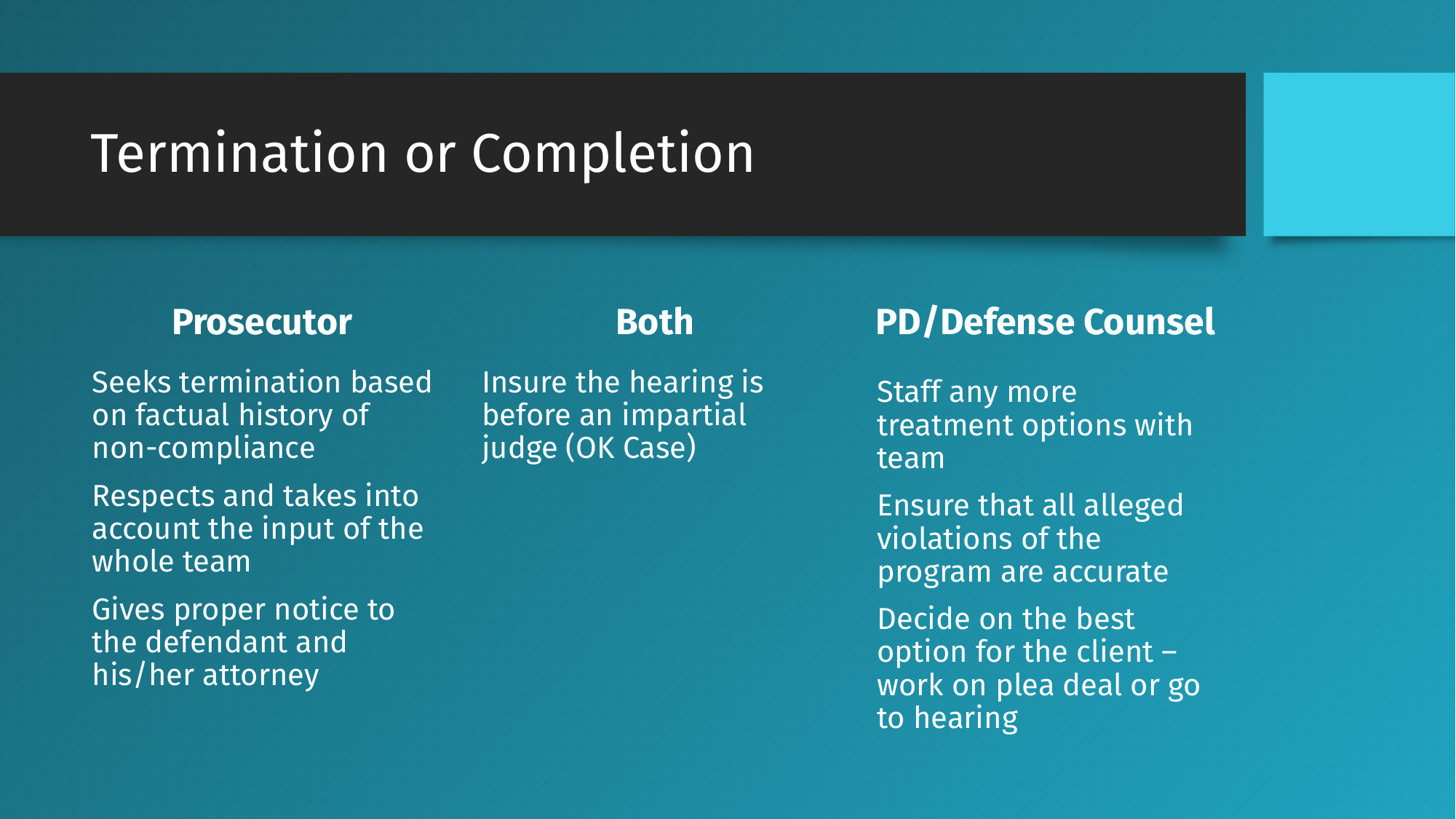

# Termination or Completion
Prosecutor
Both
PD/Defense Counsel
Seeks termination based on factual history of non-compliance
Respects and takes into account the input of the whole team
Gives proper notice to the defendant and his/her attorney

Insure the hearing is before an impartial judge (OK Case)

Staff any more treatment options with team
Ensure that all alleged violations of the program are accurate
Decide on the best option for the client – work on plea deal or go to hearing